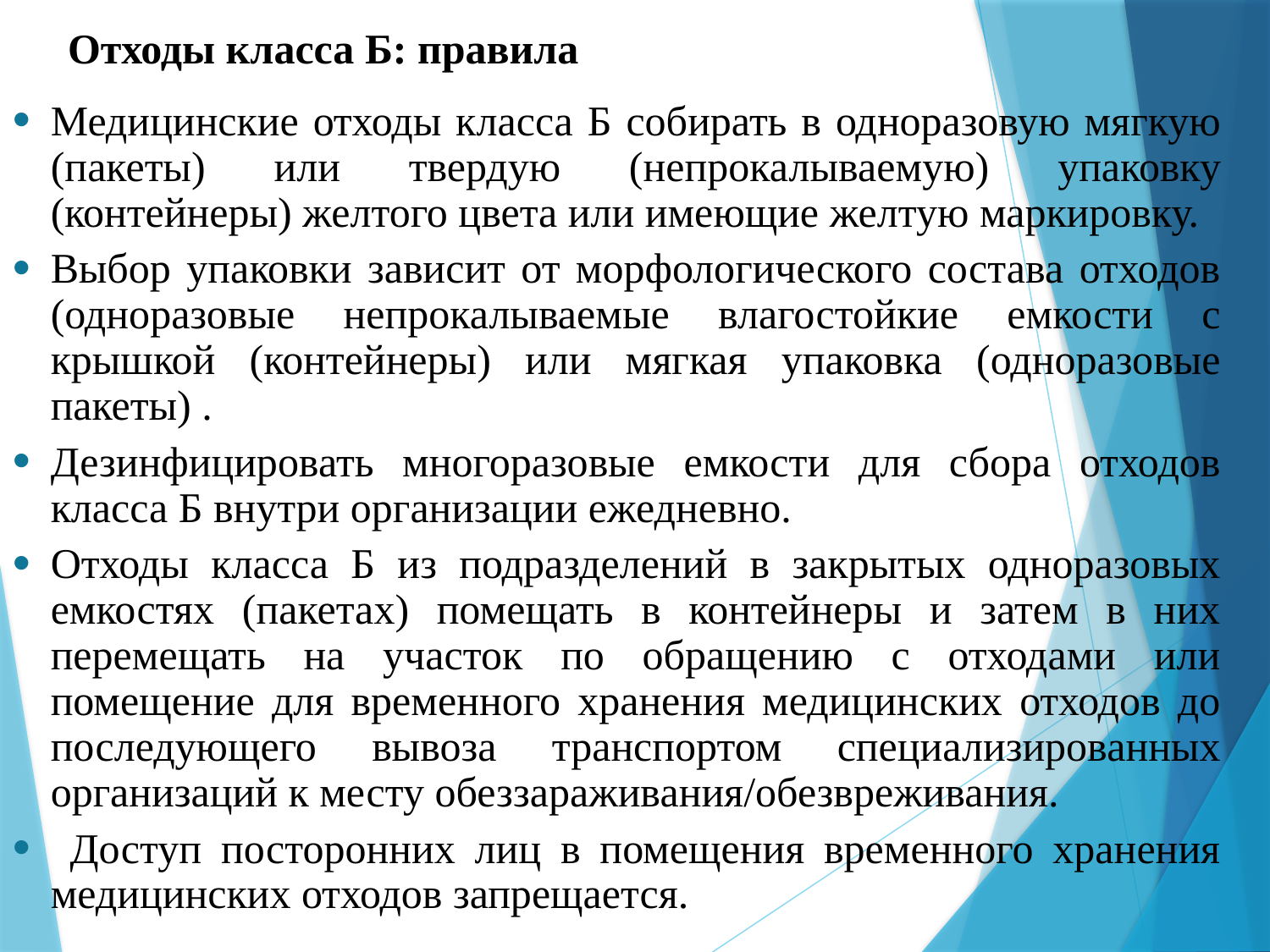

Отходы класса Б: правила
Медицинские отходы класса Б собирать в одноразовую мягкую (пакеты) или твердую (непрокалываемую) упаковку (контейнеры) желтого цвета или имеющие желтую маркировку.
Выбор упаковки зависит от морфологического состава отходов (одноразовые непрокалываемые влагостойкие емкости с крышкой (контейнеры) или мягкая упаковка (одноразовые пакеты) .
Дезинфицировать многоразовые емкости для сбора отходов класса Б внутри организации ежедневно.
Отходы класса Б из подразделений в закрытых одноразовых емкостях (пакетах) помещать в контейнеры и затем в них перемещать на участок по обращению с отходами или помещение для временного хранения медицинских отходов до последующего вывоза транспортом специализированных организаций к месту обеззараживания/обезвреживания.
 Доступ посторонних лиц в помещения временного хранения медицинских отходов запрещается.